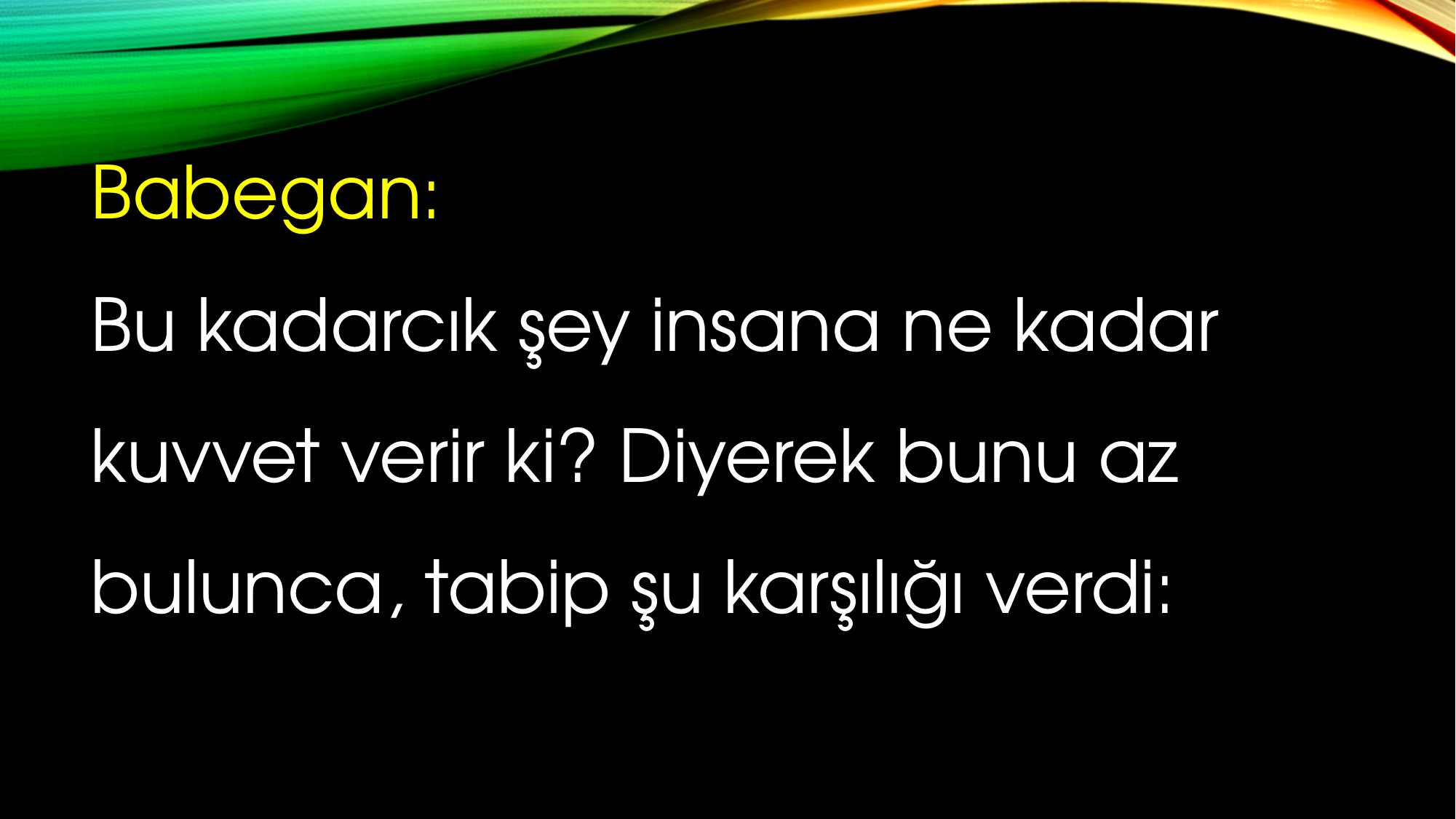

Babegan:
Bu kadarcık şey insana ne kadar kuvvet verir ki? Diyerek bunu az bulunca, tabip şu karşılığı verdi: